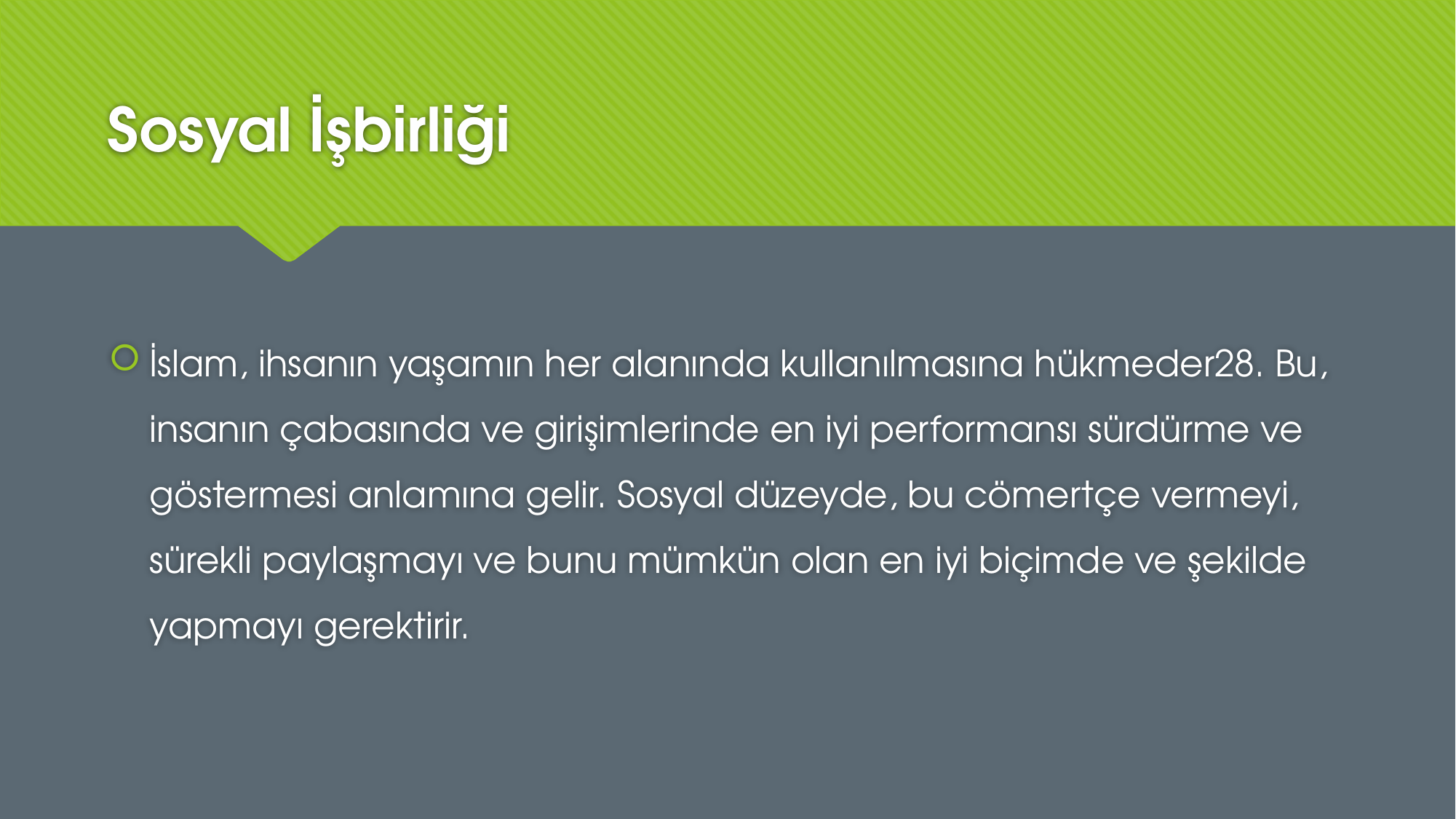

# Sosyal İşbirliği
İslam, ihsanın yaşamın her alanında kullanılmasına hükmeder28. Bu, insanın çabasında ve girişimlerinde en iyi performansı sürdürme ve göstermesi anlamına gelir. Sosyal düzeyde, bu cömertçe vermeyi, sürekli paylaşmayı ve bunu mümkün olan en iyi biçimde ve şekilde yapmayı gerektirir.